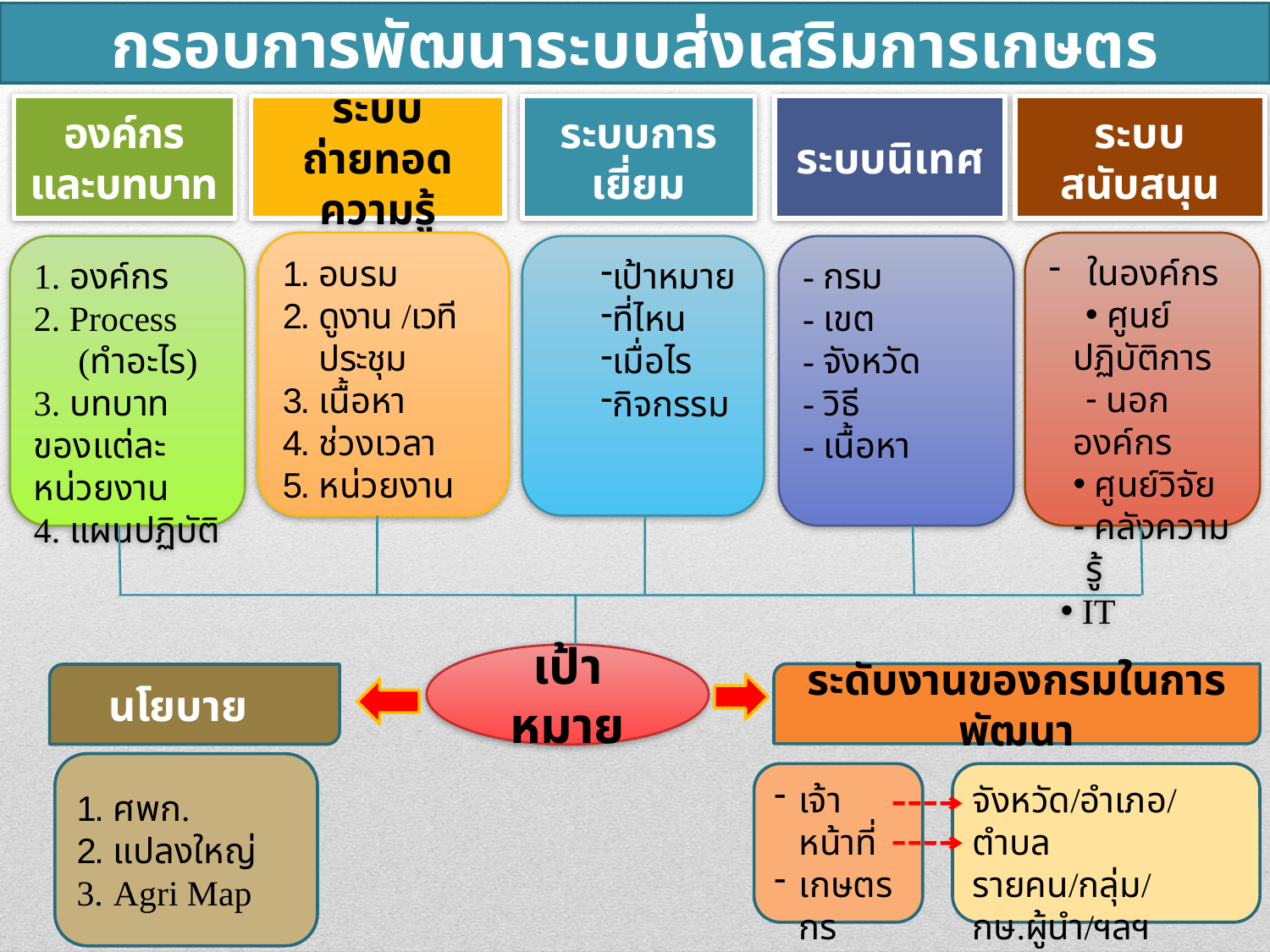

กรอบการพัฒนาระบบส่งเสริมการเกษตร
องค์กร
และบทบาท
ระบบถ่ายทอดความรู้
ระบบการเยี่ยม
ระบบนิเทศ
ระบบสนับสนุน
 อบรม
ดูงาน /เวทีประชุม
เนื้อหา
ช่วงเวลา
หน่วยงาน
 ในองค์กร
 ศูนย์ปฏิบัติการ
 นอกองค์กร
 ศูนย์วิจัย
 คลังความรู้
 IT
1. องค์กร
2. Process
     (ทำอะไร)
3. บทบาทของแต่ละหน่วยงาน
4. แผนปฏิบัติ
เป้าหมาย
ที่ไหน
เมื่อไร
กิจกรรม
- กรม
- เขต
- จังหวัด
- วิธี
- เนื้อหา
เป้าหมาย
ระดับงานของกรมในการพัฒนา
นโยบาย

ศพก.
แปลงใหญ่
Agri Map

เจ้าหน้าที่
เกษตรกร
กิจกรรม
จังหวัด/อำเภอ/ตำบล
รายคน/กลุ่ม/กษ.ผู้นำ/ฯลฯ